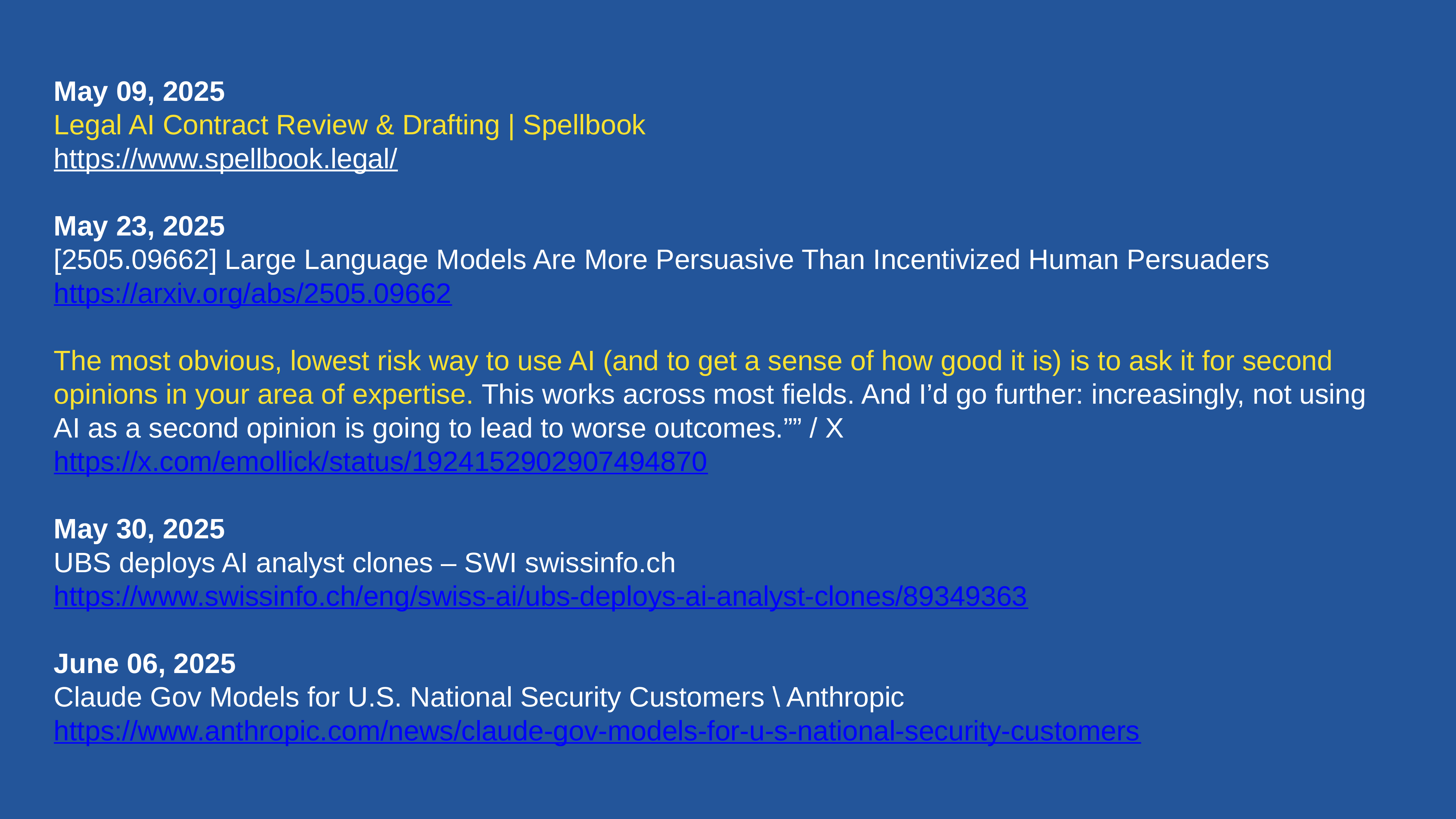

May 09, 2025
Legal AI Contract Review & Drafting | Spellbook
https://www.spellbook.legal/

May 23, 2025
[2505.09662] Large Language Models Are More Persuasive Than Incentivized Human Persuaders https://arxiv.org/abs/2505.09662

The most obvious, lowest risk way to use AI (and to get a sense of how good it is) is to ask it for second opinions in your area of expertise. This works across most fields. And I’d go further: increasingly, not using AI as a second opinion is going to lead to worse outcomes.”” / X https://x.com/emollick/status/1924152902907494870

May 30, 2025
UBS deploys AI analyst clones – SWI swissinfo.ch https://www.swissinfo.ch/eng/swiss-ai/ubs-deploys-ai-analyst-clones/89349363

June 06, 2025
Claude Gov Models for U.S. National Security Customers \ Anthropic https://www.anthropic.com/news/claude-gov-models-for-u-s-national-security-customers